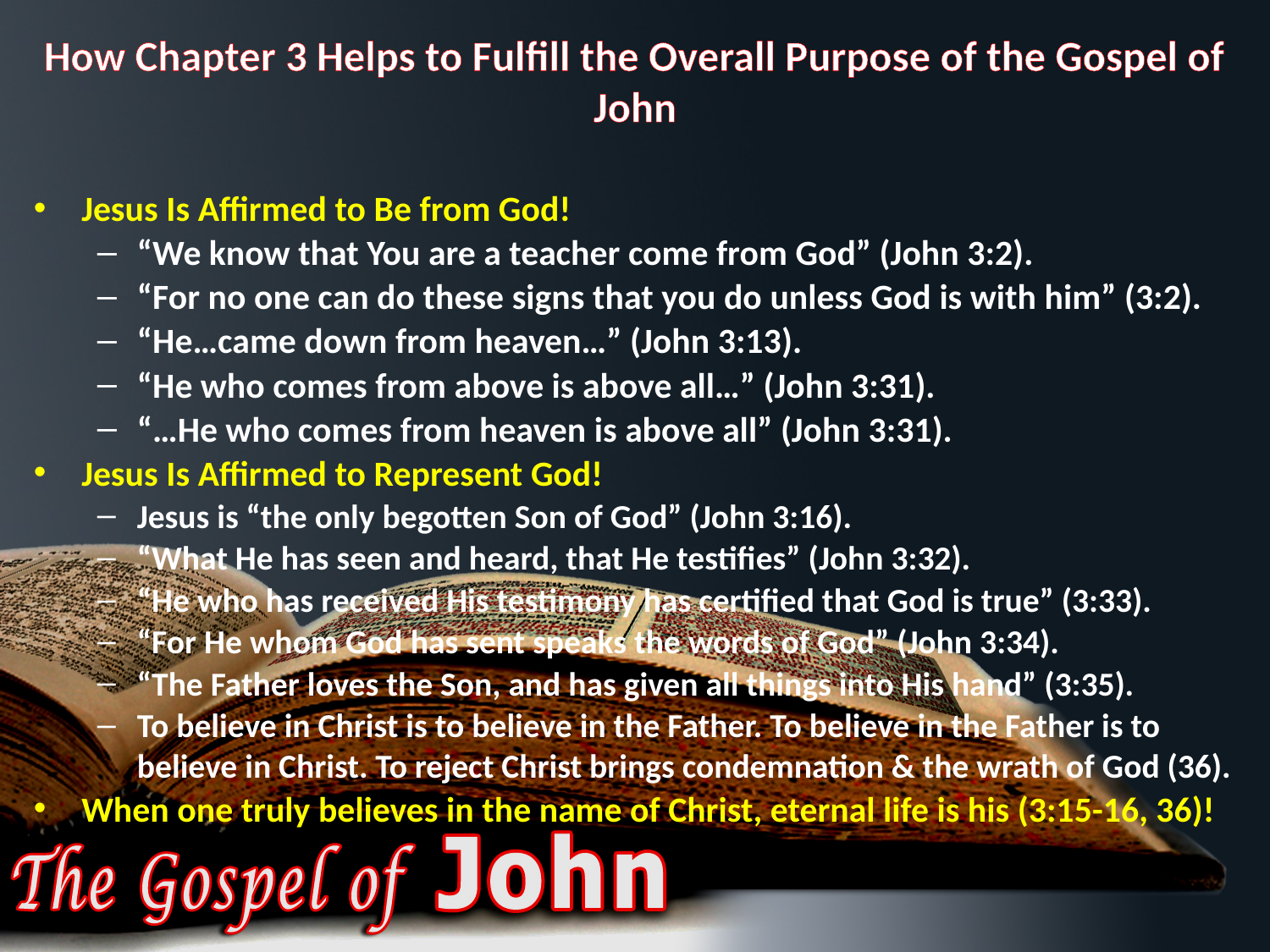

# How Chapter 3 Helps to Fulfill the Overall Purpose of the Gospel of John
Jesus Is Affirmed to Be from God!
“We know that You are a teacher come from God” (John 3:2).
“For no one can do these signs that you do unless God is with him” (3:2).
“He…came down from heaven…” (John 3:13).
“He who comes from above is above all…” (John 3:31).
“…He who comes from heaven is above all” (John 3:31).
Jesus Is Affirmed to Represent God!
Jesus is “the only begotten Son of God” (John 3:16).
“What He has seen and heard, that He testifies” (John 3:32).
“He who has received His testimony has certified that God is true” (3:33).
“For He whom God has sent speaks the words of God” (John 3:34).
“The Father loves the Son, and has given all things into His hand” (3:35).
To believe in Christ is to believe in the Father. To believe in the Father is to believe in Christ. To reject Christ brings condemnation & the wrath of God (36).
When one truly believes in the name of Christ, eternal life is his (3:15-16, 36)!